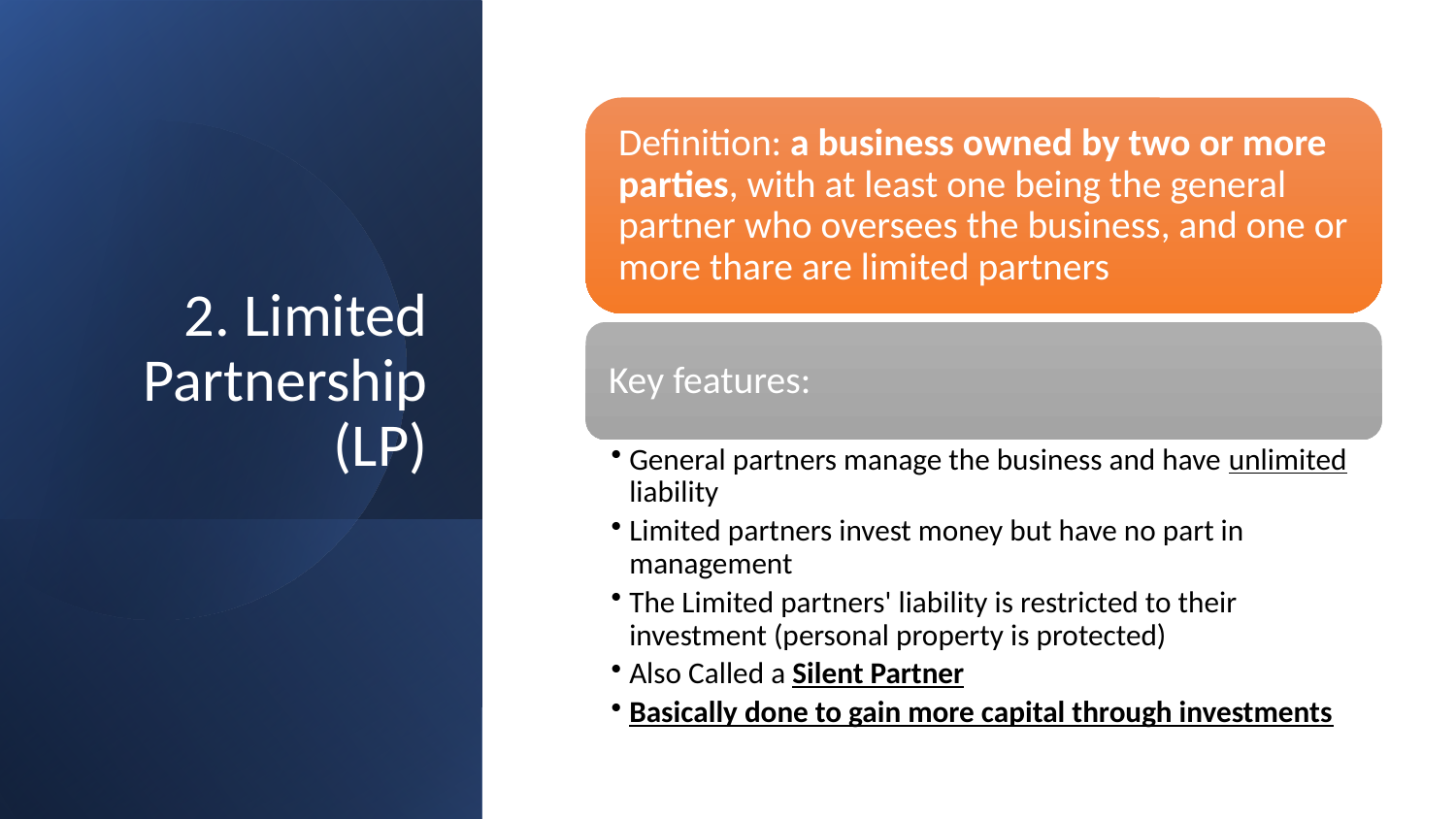

Definition: a business owned by two or more parties, with at least one being the general partner who oversees the business, and one or more thare are limited partners
Key features:
General partners manage the business and have unlimited liability
Limited partners invest money but have no part in management
The Limited partners' liability is restricted to their investment (personal property is protected)
Also Called a Silent Partner
Basically done to gain more capital through investments

2. Limited Partnership (LP)